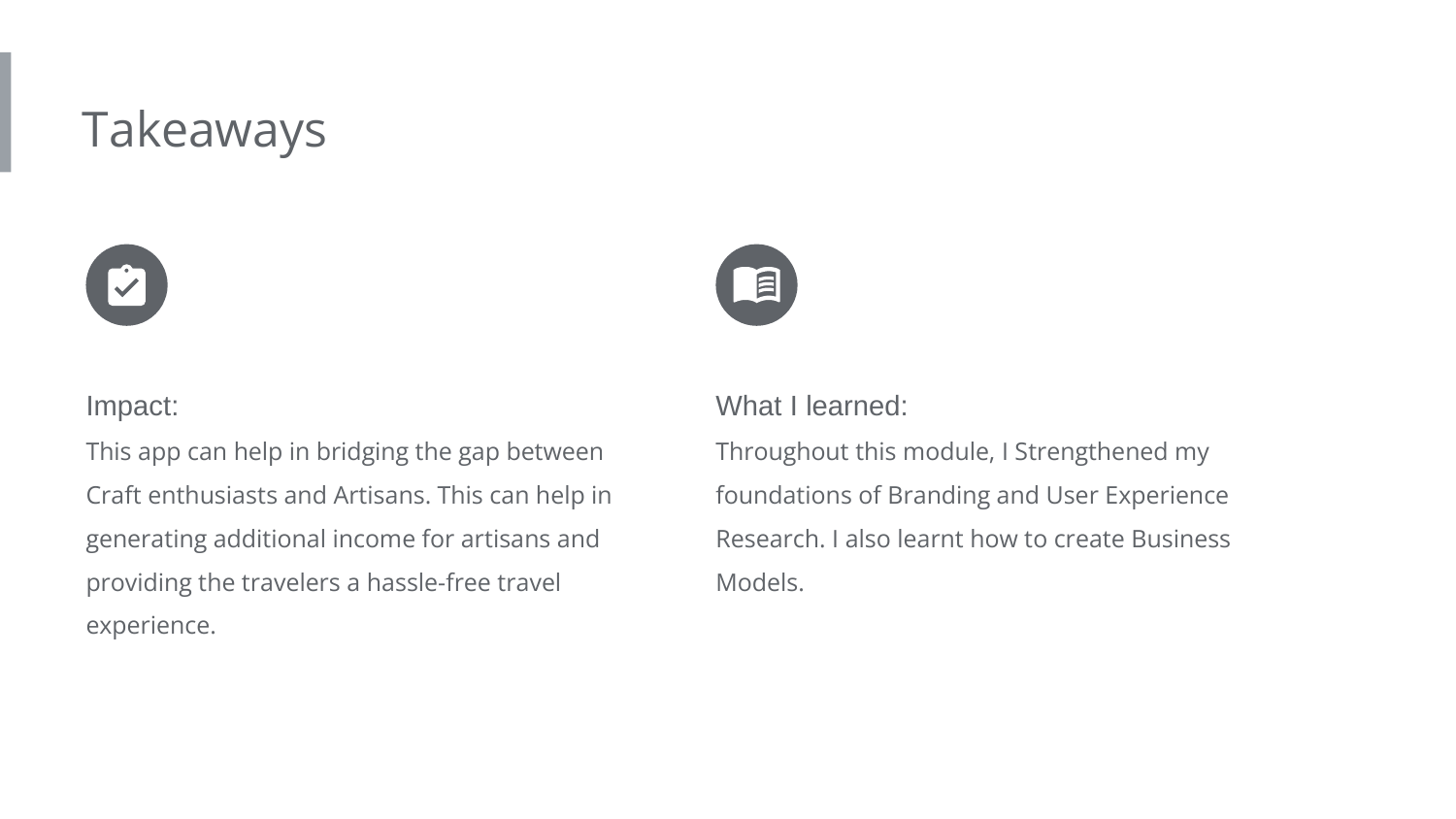

Takeaways

Impact:
This app can help in bridging the gap between Craft enthusiasts and Artisans. This can help in generating additional income for artisans and providing the travelers a hassle-free travel experience.
What I learned:
Throughout this module, I Strengthened my foundations of Branding and User Experience Research. I also learnt how to create Business Models.